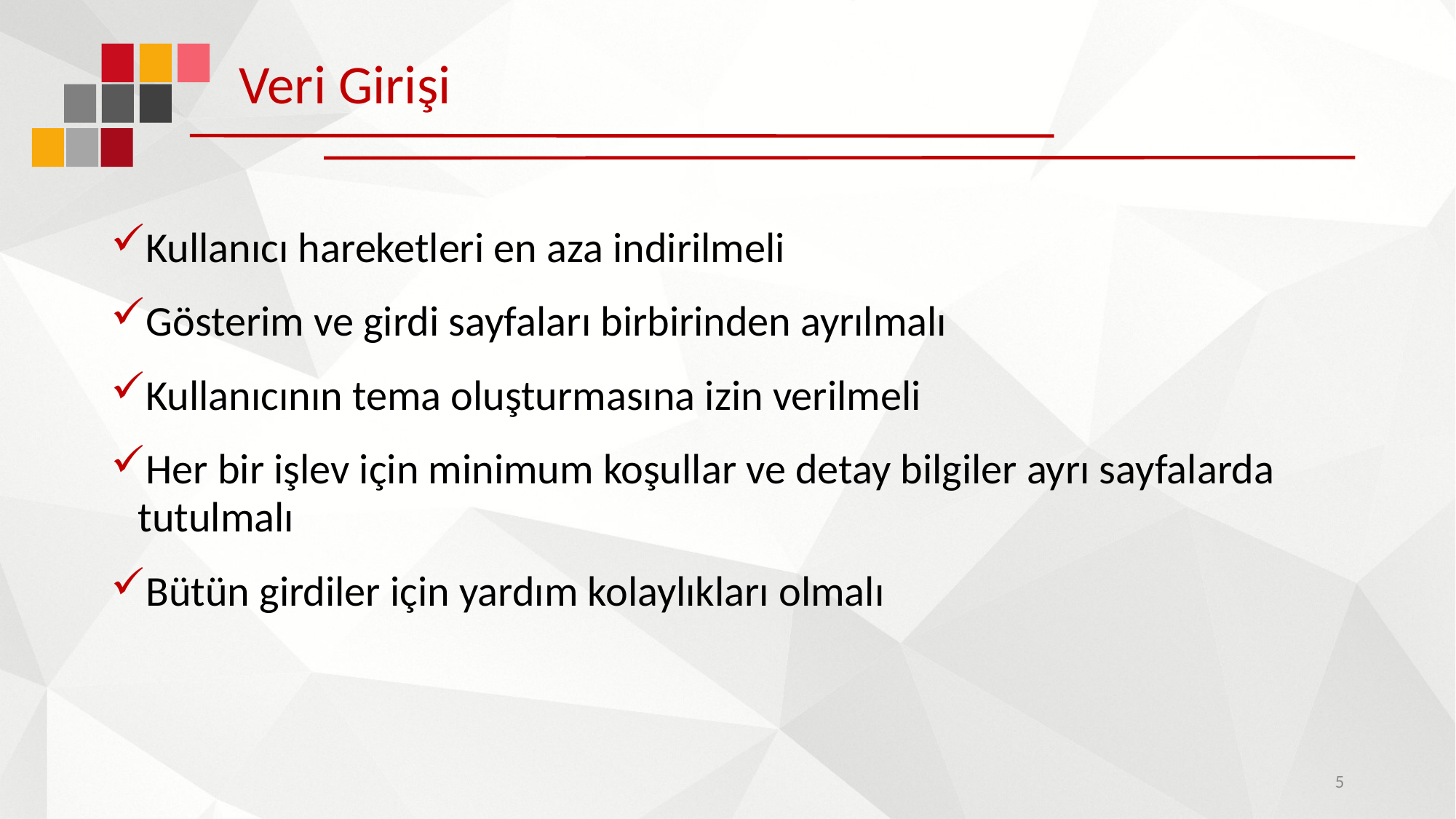

# Veri Girişi
Kullanıcı hareketleri en aza indirilmeli
Gösterim ve girdi sayfaları birbirinden ayrılmalı
Kullanıcının tema oluşturmasına izin verilmeli
Her bir işlev için minimum koşullar ve detay bilgiler ayrı sayfalarda tutulmalı
Bütün girdiler için yardım kolaylıkları olmalı

5